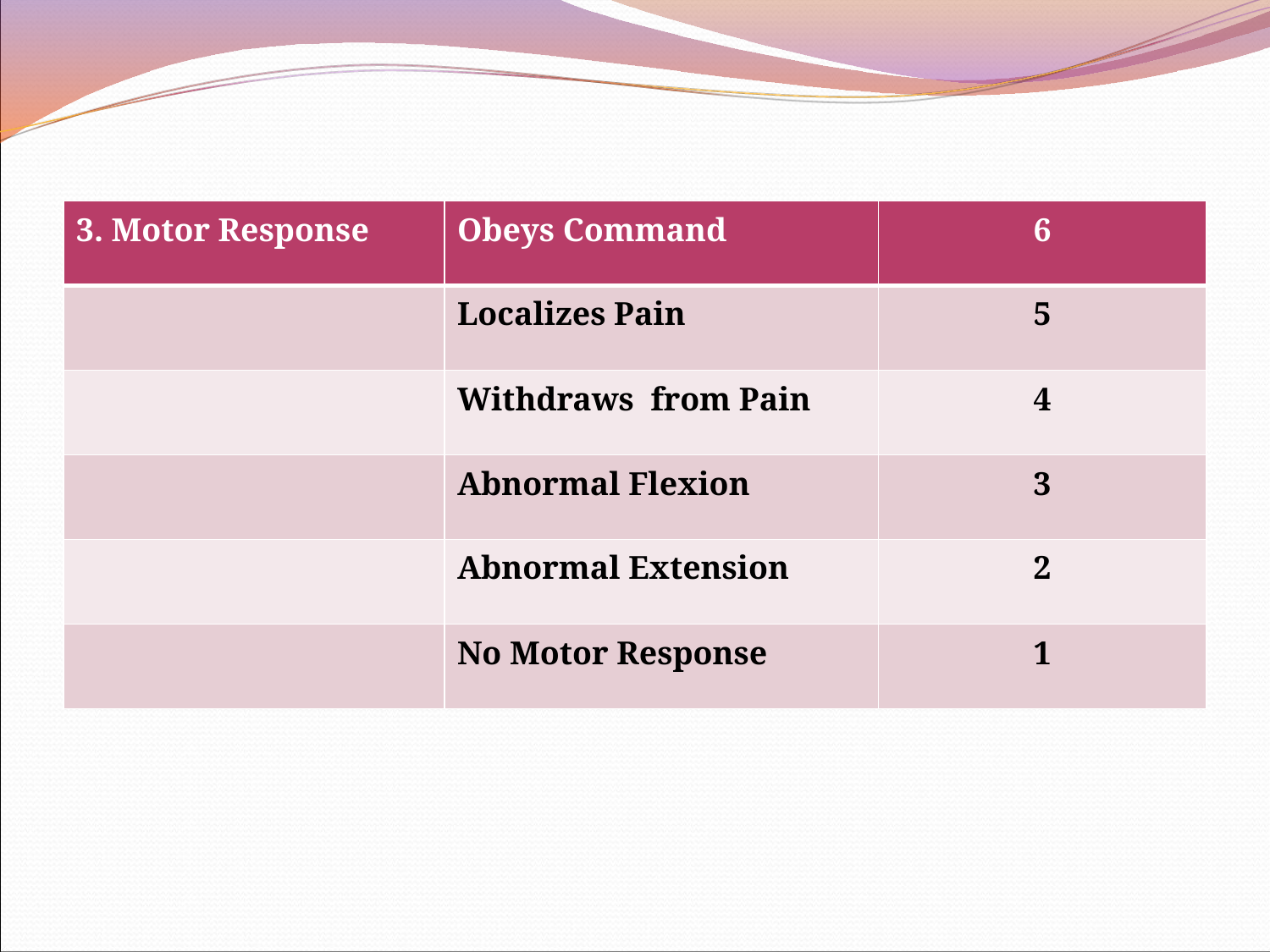

| 3. Motor Response | Obeys Command | 6 |
| --- | --- | --- |
|  | Localizes Pain | 5 |
|  | Withdraws from Pain | 4 |
|  | Abnormal Flexion | 3 |
|  | Abnormal Extension | 2 |
|  | No Motor Response | 1 |